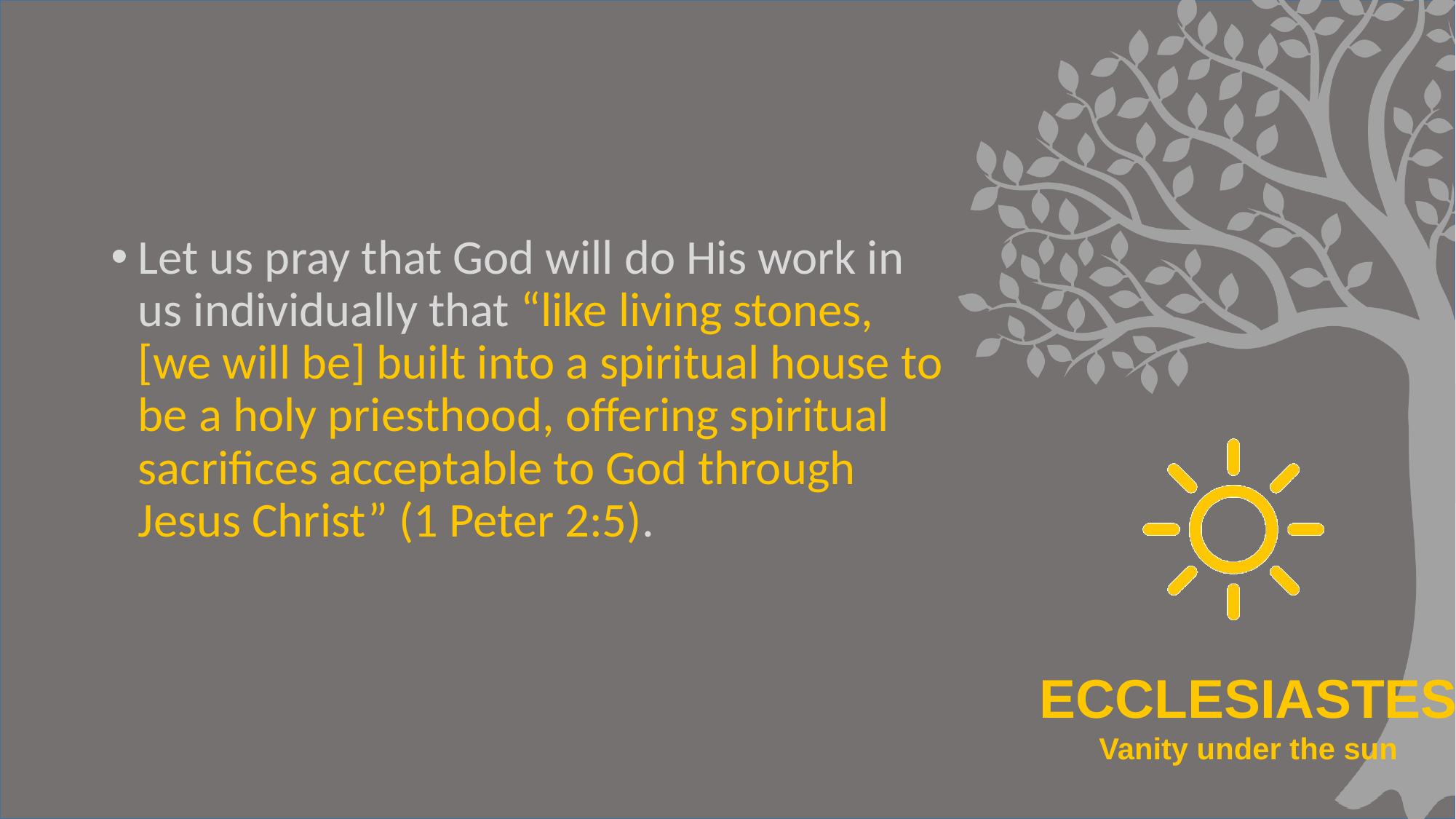

#
Let us pray that God will do His work in us individually that “like living stones, [we will be] built into a spiritual house to be a holy priesthood, offering spiritual sacrifices acceptable to God through Jesus Christ” (1 Peter 2:5).